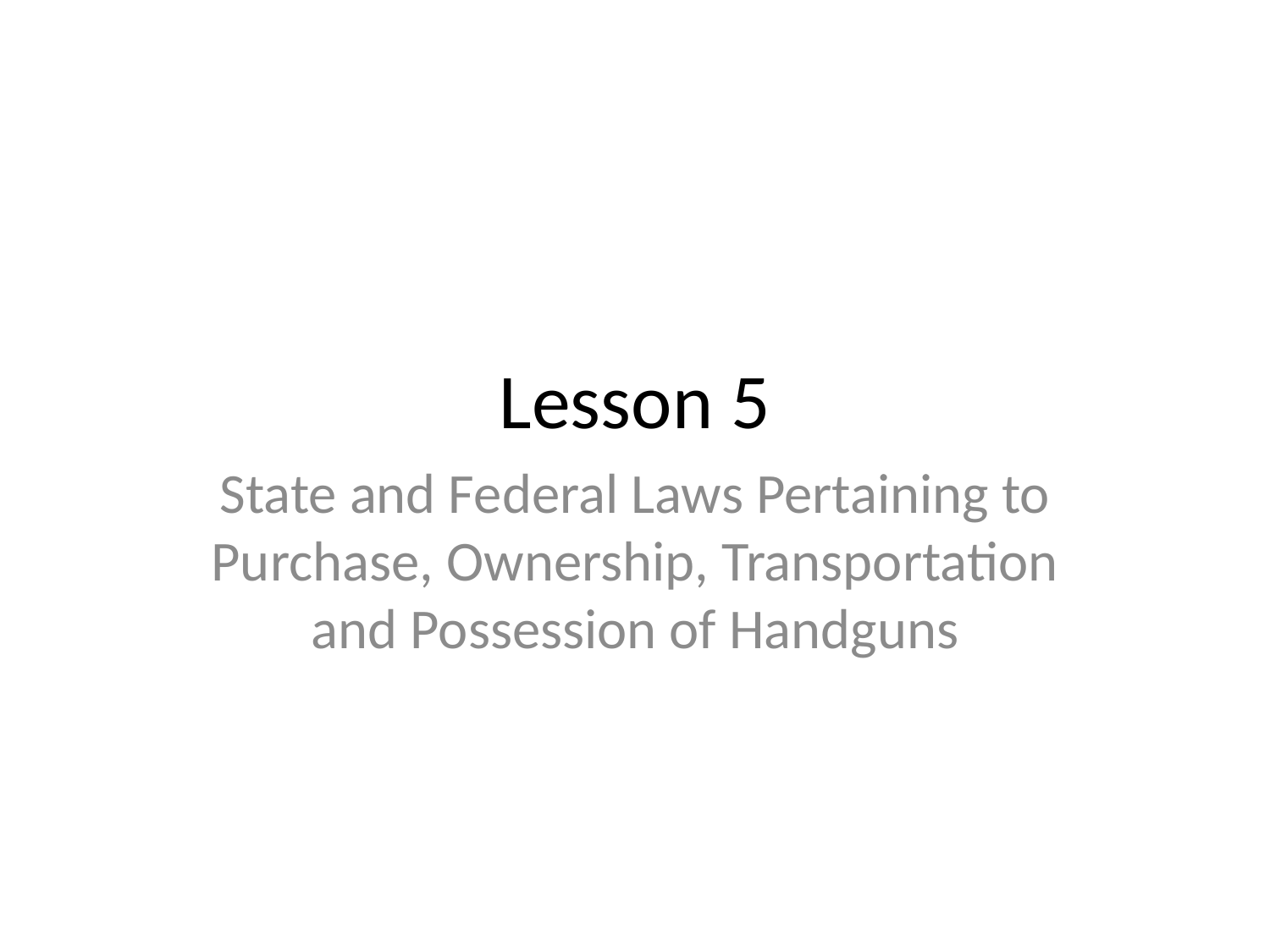

# Lesson 5
State and Federal Laws Pertaining to Purchase, Ownership, Transportation and Possession of Handguns